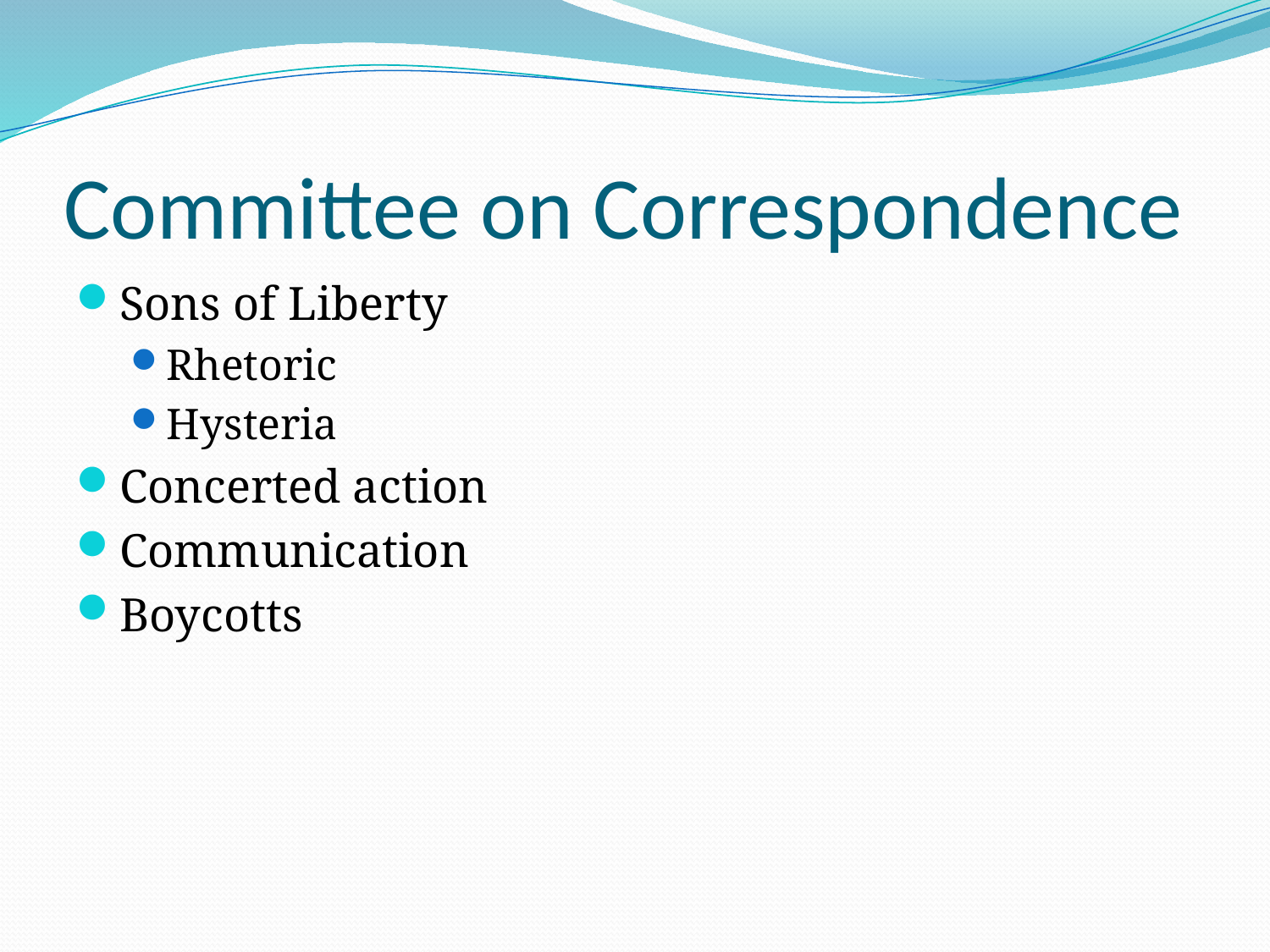

# Committee on Correspondence
Sons of Liberty
Rhetoric
Hysteria
Concerted action
Communication
Boycotts